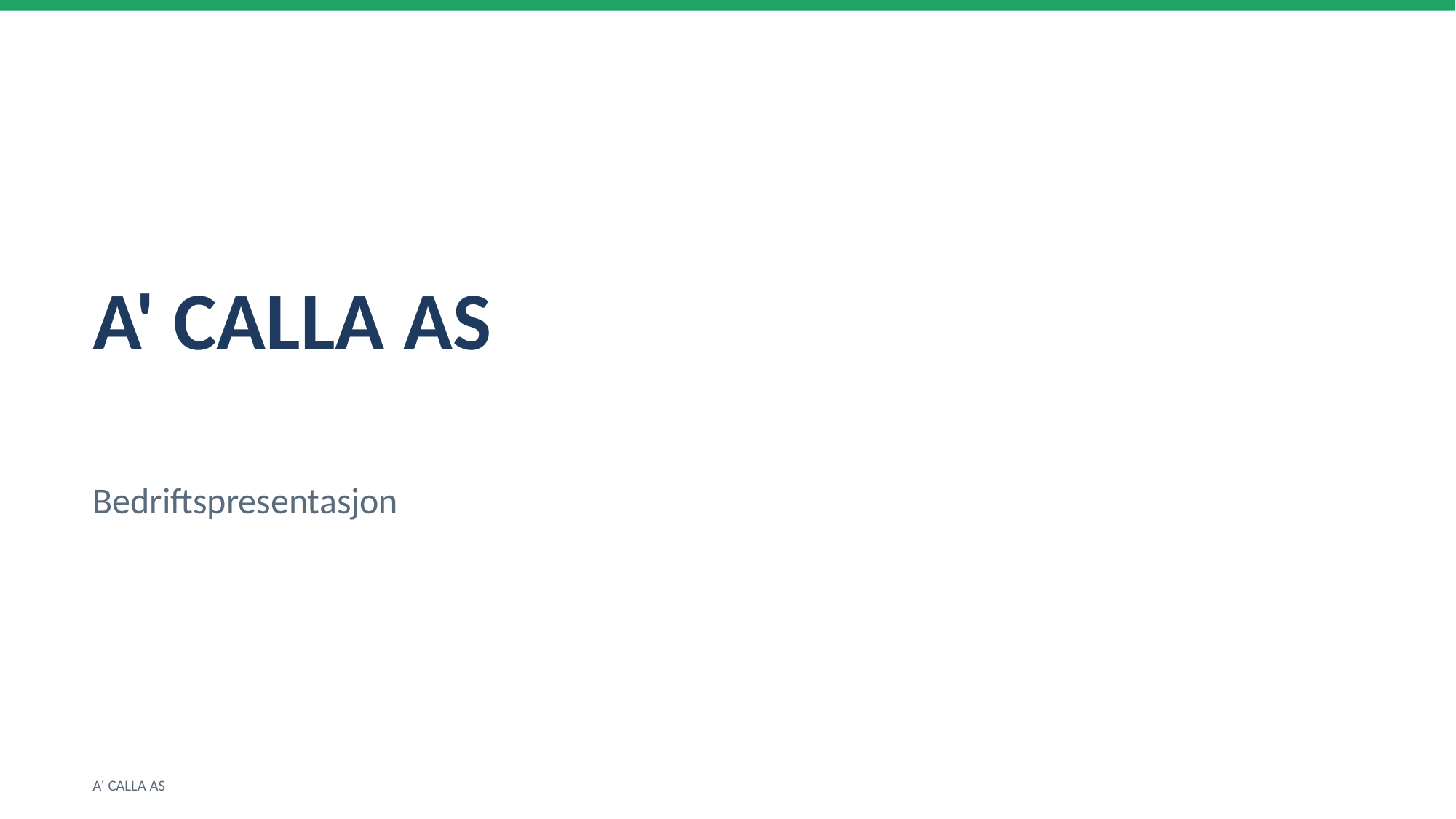

A' CALLA AS
Bedriftspresentasjon
A' CALLA AS